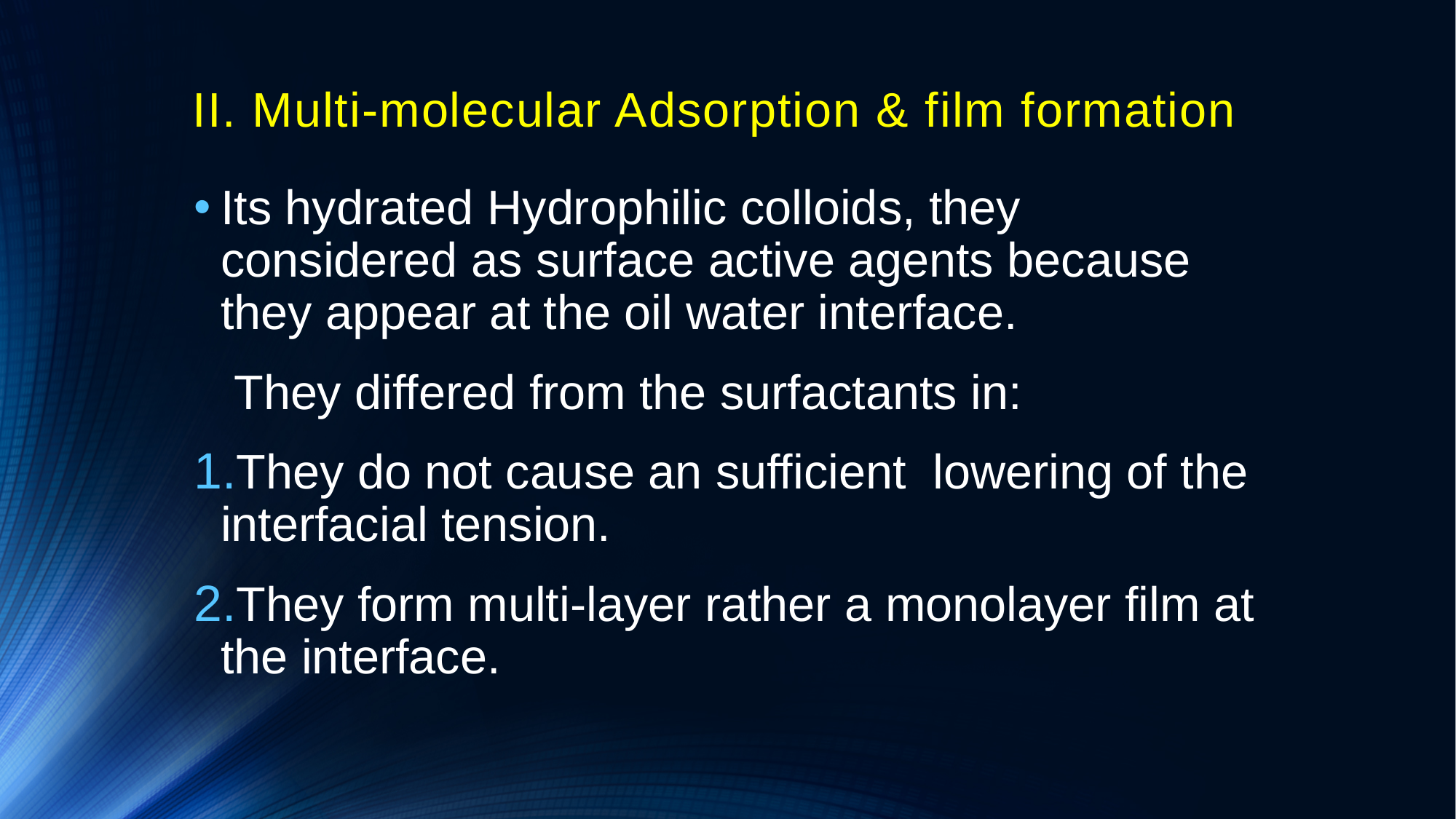

# II. Multi-molecular Adsorption & film formation
Its hydrated Hydrophilic colloids, they considered as surface active agents because they appear at the oil water interface.
	 They differed from the surfactants in:
They do not cause an sufficient  lowering of the interfacial tension.
They form multi-layer rather a monolayer film at the interface.